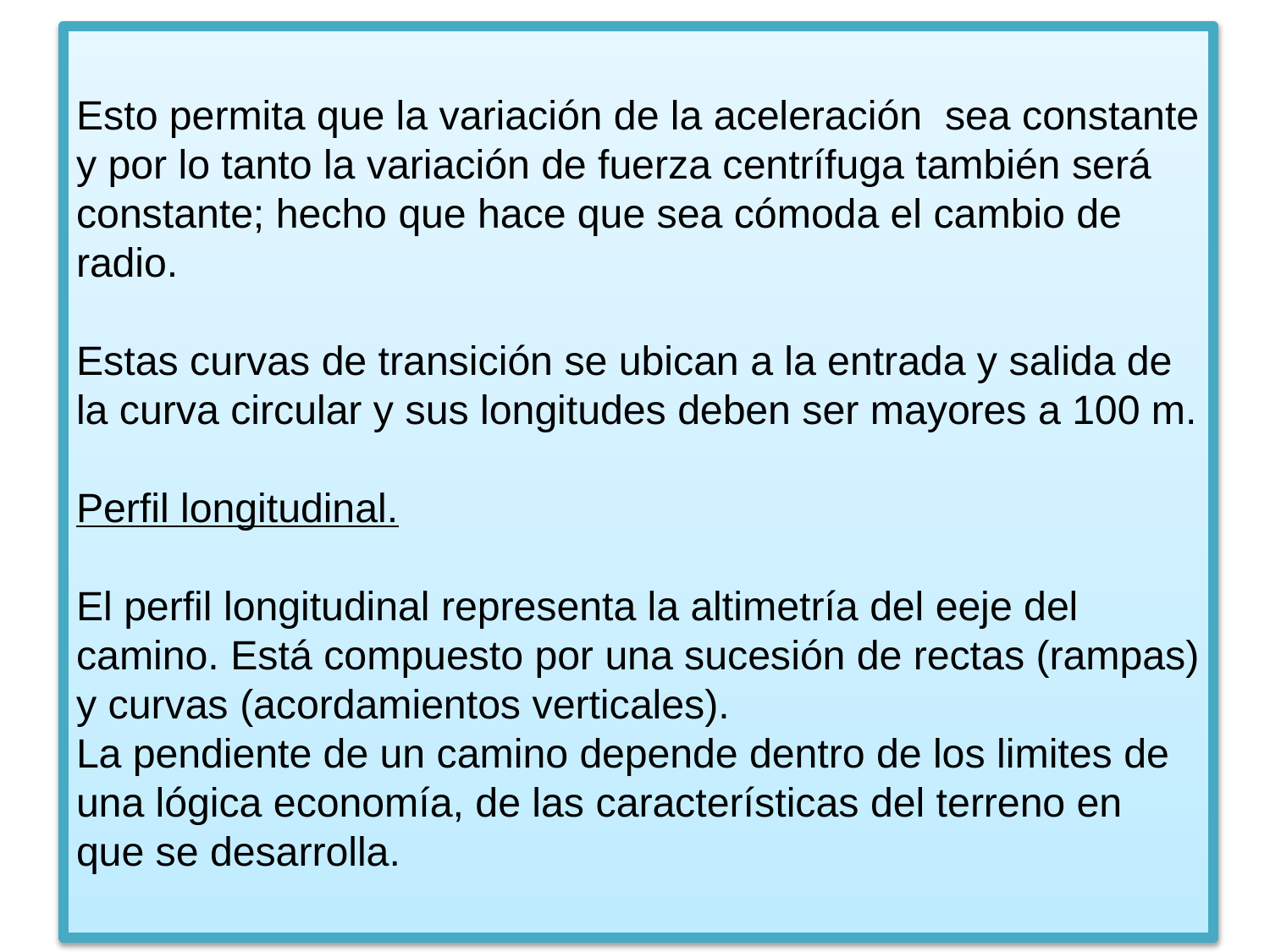

# Esto permita que la variación de la aceleración  sea constante y por lo tanto la variación de fuerza centrífuga también será constante; hecho que hace que sea cómoda el cambio de radio. Estas curvas de transición se ubican a la entrada y salida de la curva circular y sus longitudes deben ser mayores a 100 m. Perfil longitudinal. El perfil longitudinal representa la altimetría del eeje del camino. Está compuesto por una sucesión de rectas (rampas) y curvas (acordamientos verticales). La pendiente de un camino depende dentro de los limites de una lógica economía, de las características del terreno en que se desarrolla.